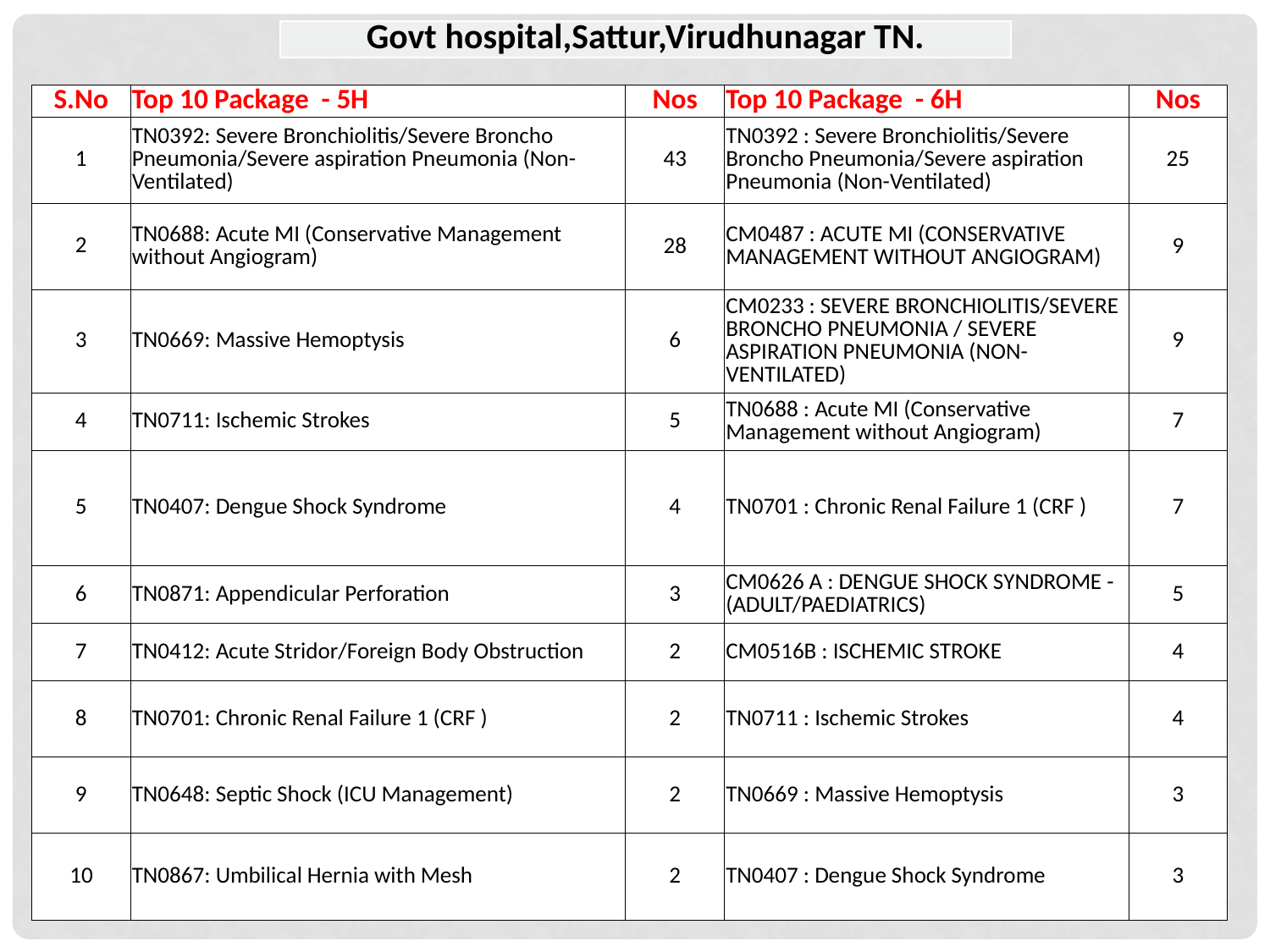

| Govt hospital,Sattur,Virudhunagar TN. |
| --- |
| S.No | Top 10 Package - 5H | Nos | Top 10 Package - 6H | Nos |
| --- | --- | --- | --- | --- |
| 1 | TN0392: Severe Bronchiolitis/Severe Broncho Pneumonia/Severe aspiration Pneumonia (Non-Ventilated) | 43 | TN0392 : Severe Bronchiolitis/Severe Broncho Pneumonia/Severe aspiration Pneumonia (Non-Ventilated) | 25 |
| 2 | TN0688: Acute MI (Conservative Management without Angiogram) | 28 | CM0487 : ACUTE MI (CONSERVATIVE MANAGEMENT WITHOUT ANGIOGRAM) | 9 |
| 3 | TN0669: Massive Hemoptysis | 6 | CM0233 : SEVERE BRONCHIOLITIS/SEVERE BRONCHO PNEUMONIA / SEVERE ASPIRATION PNEUMONIA (NON-VENTILATED) | 9 |
| 4 | TN0711: Ischemic Strokes | 5 | TN0688 : Acute MI (Conservative Management without Angiogram) | 7 |
| 5 | TN0407: Dengue Shock Syndrome | 4 | TN0701 : Chronic Renal Failure 1 (CRF ) | 7 |
| 6 | TN0871: Appendicular Perforation | 3 | CM0626 A : DENGUE SHOCK SYNDROME -(ADULT/PAEDIATRICS) | 5 |
| 7 | TN0412: Acute Stridor/Foreign Body Obstruction | 2 | CM0516B : ISCHEMIC STROKE | 4 |
| 8 | TN0701: Chronic Renal Failure 1 (CRF ) | 2 | TN0711 : Ischemic Strokes | 4 |
| 9 | TN0648: Septic Shock (ICU Management) | 2 | TN0669 : Massive Hemoptysis | 3 |
| 10 | TN0867: Umbilical Hernia with Mesh | 2 | TN0407 : Dengue Shock Syndrome | 3 |